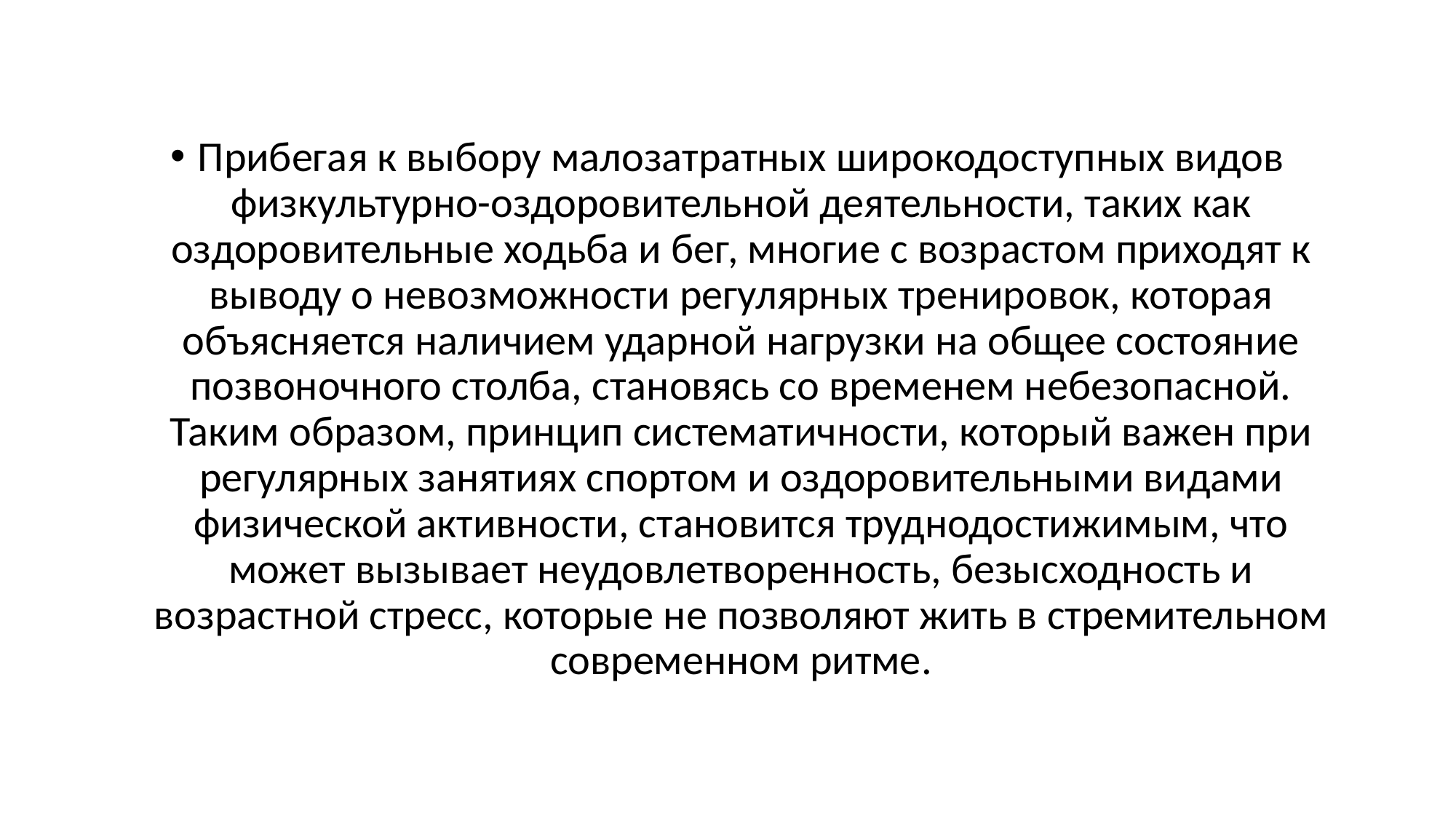

#
Прибегая к выбору малозатратных широкодоступных видов физкультурно-оздоровительной деятельности, таких как оздоровительные ходьба и бег, многие с возрастом приходят к выводу о невозможности регулярных тренировок, которая объясняется наличием ударной нагрузки на общее состояние позвоночного столба, становясь со временем небезопасной. Таким образом, принцип систематичности, который важен при регулярных занятиях спортом и оздоровительными видами физической активности, становится труднодостижимым, что может вызывает неудовлетворенность, безысходность и возрастной стресс, которые не позволяют жить в стремительном современном ритме.